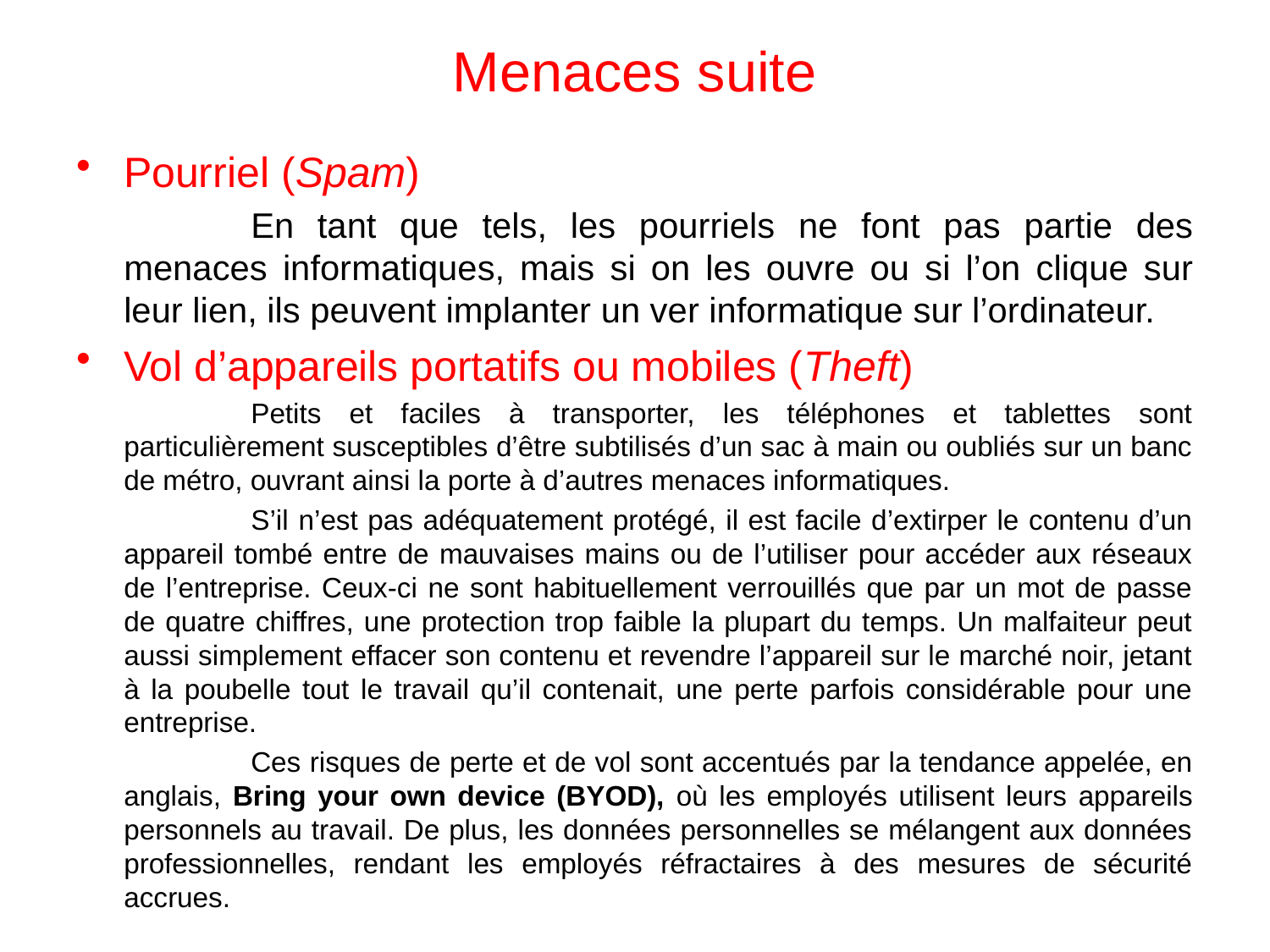

# Menaces suite
Pourriel (Spam)
		En tant que tels, les pourriels ne font pas partie des menaces informatiques, mais si on les ouvre ou si l’on clique sur leur lien, ils peuvent implanter un ver informatique sur l’ordinateur.
Vol d’appareils portatifs ou mobiles (Theft)
		Petits et faciles à transporter, les téléphones et tablettes sont particulièrement susceptibles d’être subtilisés d’un sac à main ou oubliés sur un banc de métro, ouvrant ainsi la porte à d’autres menaces informatiques.
		S’il n’est pas adéquatement protégé, il est facile d’extirper le contenu d’un appareil tombé entre de mauvaises mains ou de l’utiliser pour accéder aux réseaux de l’entreprise. Ceux-ci ne sont habituellement verrouillés que par un mot de passe de quatre chiffres, une protection trop faible la plupart du temps. Un malfaiteur peut aussi simplement effacer son contenu et revendre l’appareil sur le marché noir, jetant à la poubelle tout le travail qu’il contenait, une perte parfois considérable pour une entreprise.
		Ces risques de perte et de vol sont accentués par la tendance appelée, en anglais, Bring your own device (BYOD), où les employés utilisent leurs appareils personnels au travail. De plus, les données personnelles se mélangent aux données professionnelles, rendant les employés réfractaires à des mesures de sécurité accrues.